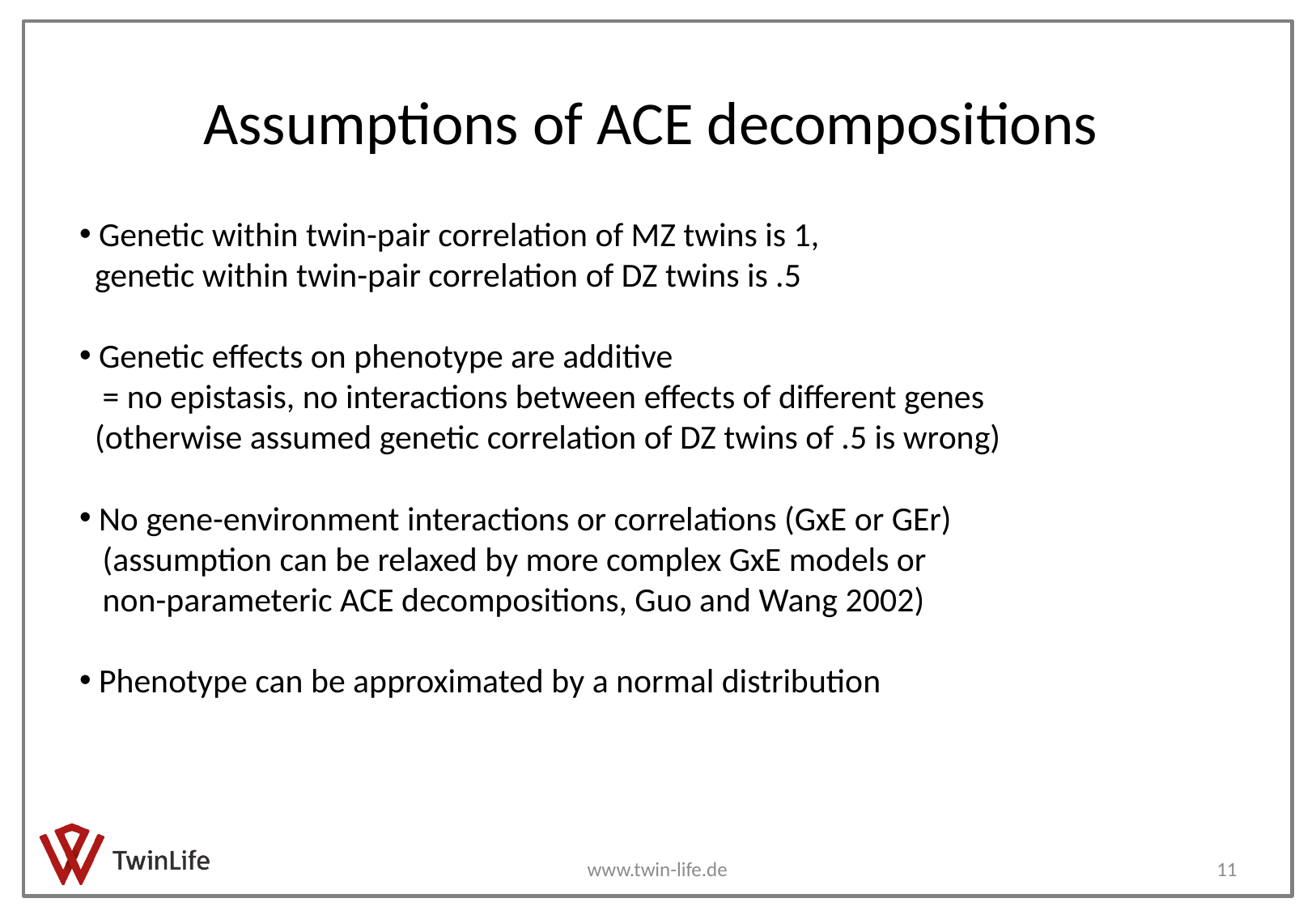

# Assumptions of ACE decompositions
 Genetic within twin-pair correlation of MZ twins is 1,
  genetic within twin-pair correlation of DZ twins is .5

 Genetic effects on phenotype are additive
   = no epistasis, no interactions between effects of different genes
  (otherwise assumed genetic correlation of DZ twins of .5 is wrong)

 No gene-environment interactions or correlations (GxE or GEr)
   (assumption can be relaxed by more complex GxE models or
   non-parameteric ACE decompositions, Guo and Wang 2002)

 Phenotype can be approximated by a normal distribution
www.twin-life.de
11